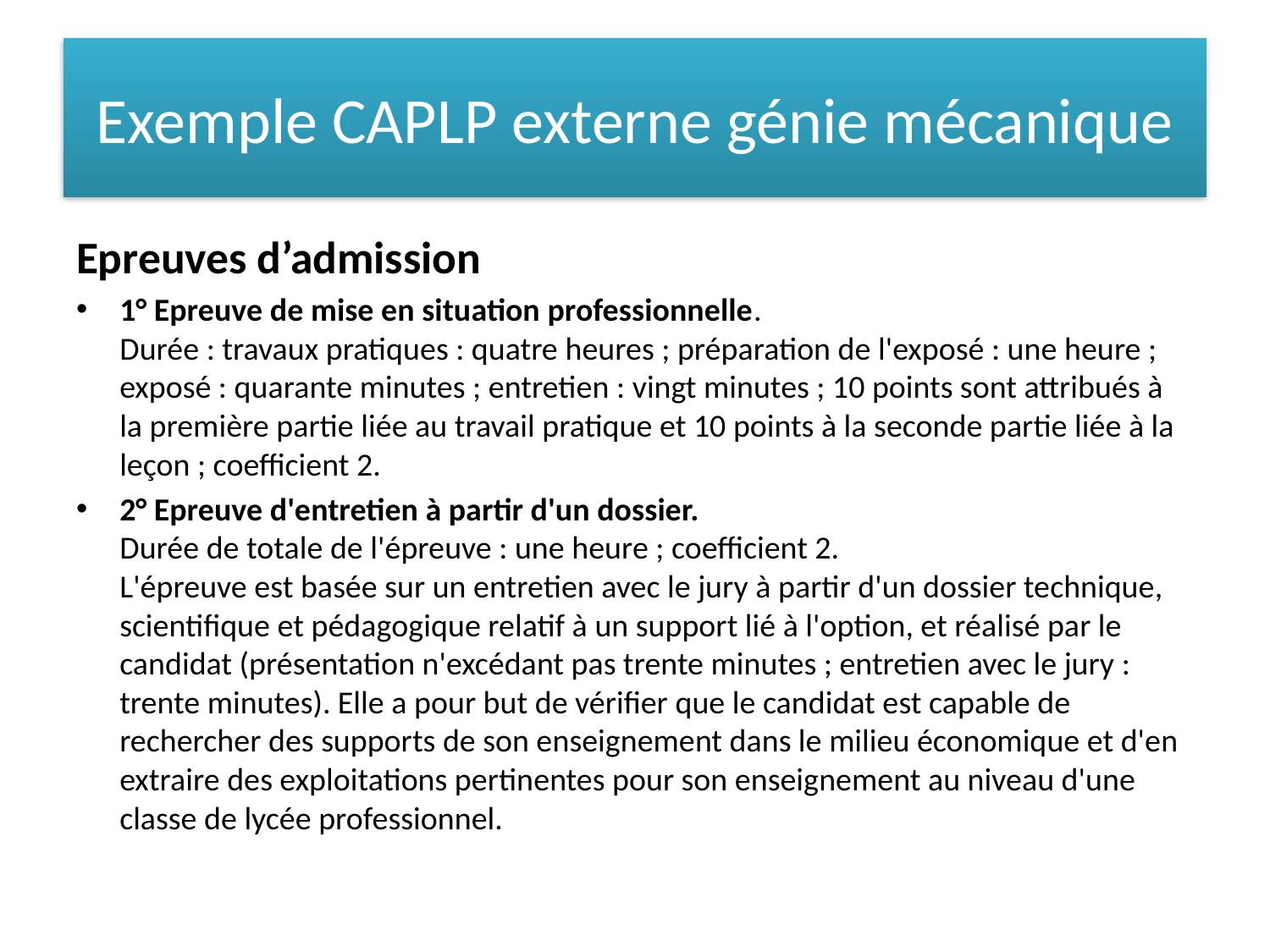

# Exemple CAPLP externe génie mécanique
Epreuves d’admission
1° Epreuve de mise en situation professionnelle.
Durée : travaux pratiques : quatre heures ; préparation de l'exposé : une heure ; exposé : quarante minutes ; entretien : vingt minutes ; 10 points sont attribués à la première partie liée au travail pratique et 10 points à la seconde partie liée à la leçon ; coefficient 2.
2° Epreuve d'entretien à partir d'un dossier.
Durée de totale de l'épreuve : une heure ; coefficient 2.
L'épreuve est basée sur un entretien avec le jury à partir d'un dossier technique, scientifique et pédagogique relatif à un support lié à l'option, et réalisé par le candidat (présentation n'excédant pas trente minutes ; entretien avec le jury : trente minutes). Elle a pour but de vérifier que le candidat est capable de rechercher des supports de son enseignement dans le milieu économique et d'en extraire des exploitations pertinentes pour son enseignement au niveau d'une classe de lycée professionnel.